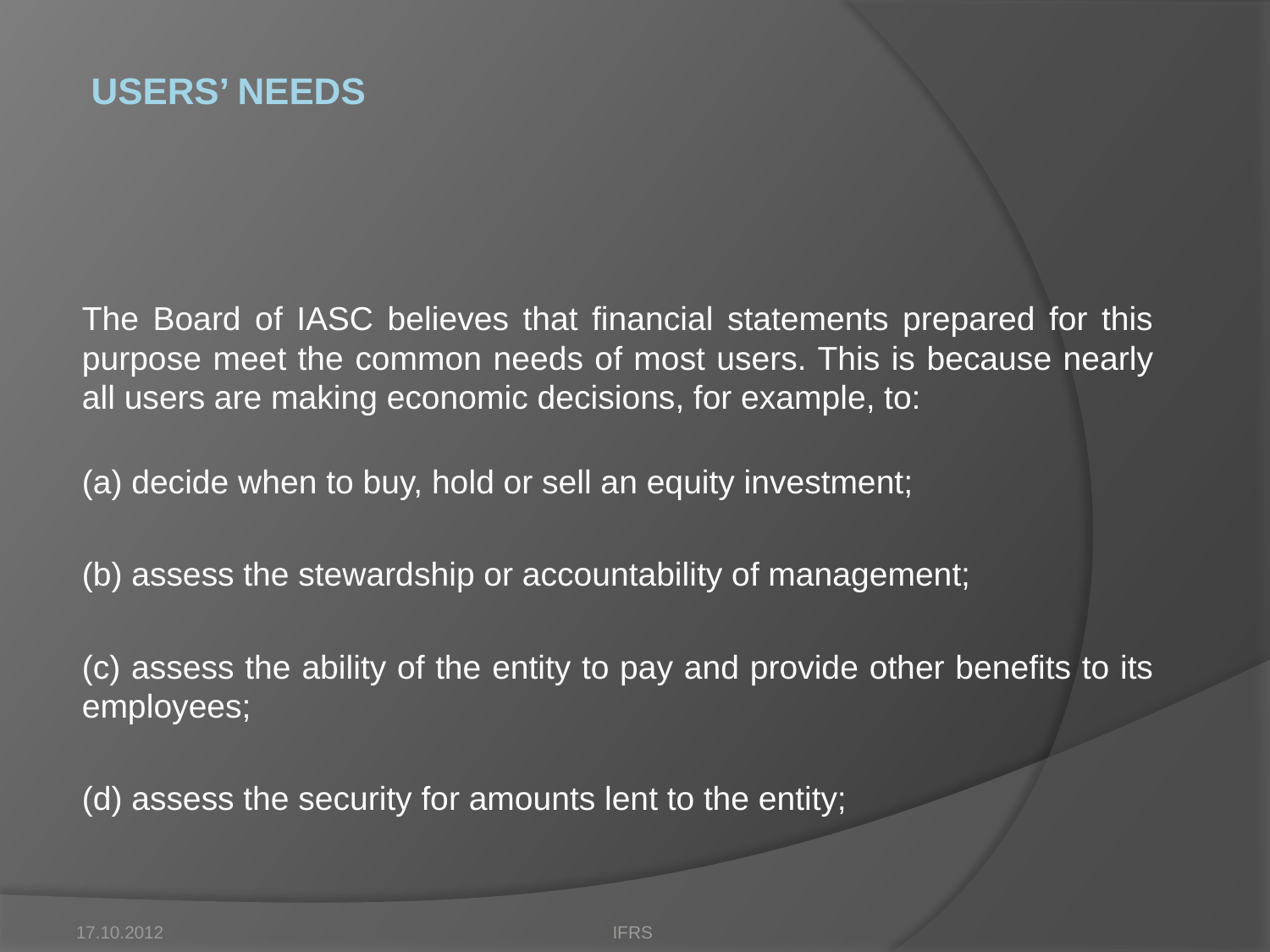

# Users’ needs
The Board of IASC believes that financial statements prepared for this purpose meet the common needs of most users. This is because nearly all users are making economic decisions, for example, to:

(a) decide when to buy, hold or sell an equity investment;

(b) assess the stewardship or accountability of management;

(c) assess the ability of the entity to pay and provide other benefits to its employees;

(d) assess the security for amounts lent to the entity;

17.10.2012
IFRS